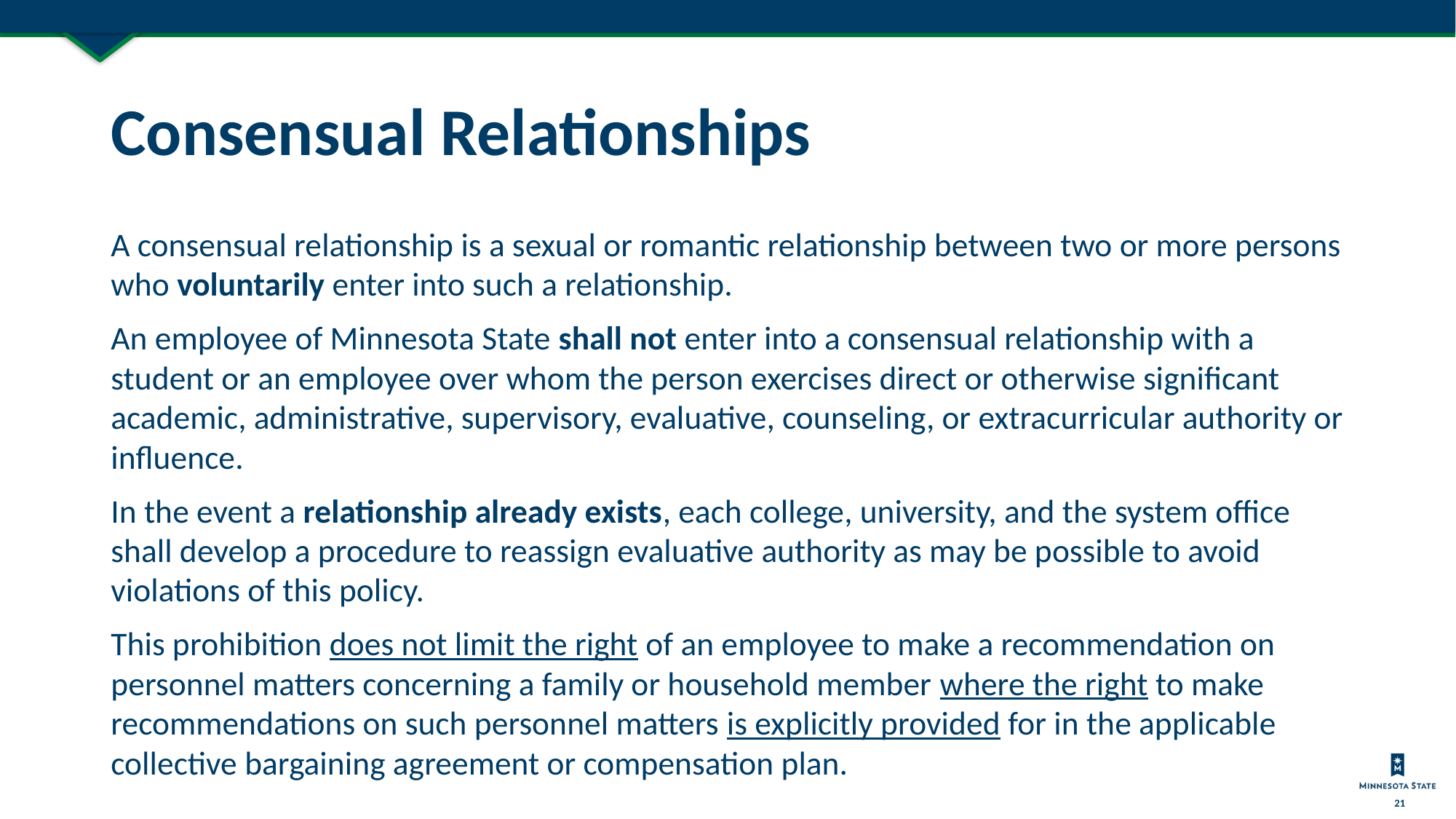

# Consensual Relationships
A consensual relationship is a sexual or romantic relationship between two or more persons who voluntarily enter into such a relationship.
An employee of Minnesota State shall not enter into a consensual relationship with a student or an employee over whom the person exercises direct or otherwise significant academic, administrative, supervisory, evaluative, counseling, or extracurricular authority or influence.
In the event a relationship already exists, each college, university, and the system office shall develop a procedure to reassign evaluative authority as may be possible to avoid violations of this policy.
This prohibition does not limit the right of an employee to make a recommendation on personnel matters concerning a family or household member where the right to make recommendations on such personnel matters is explicitly provided for in the applicable collective bargaining agreement or compensation plan.